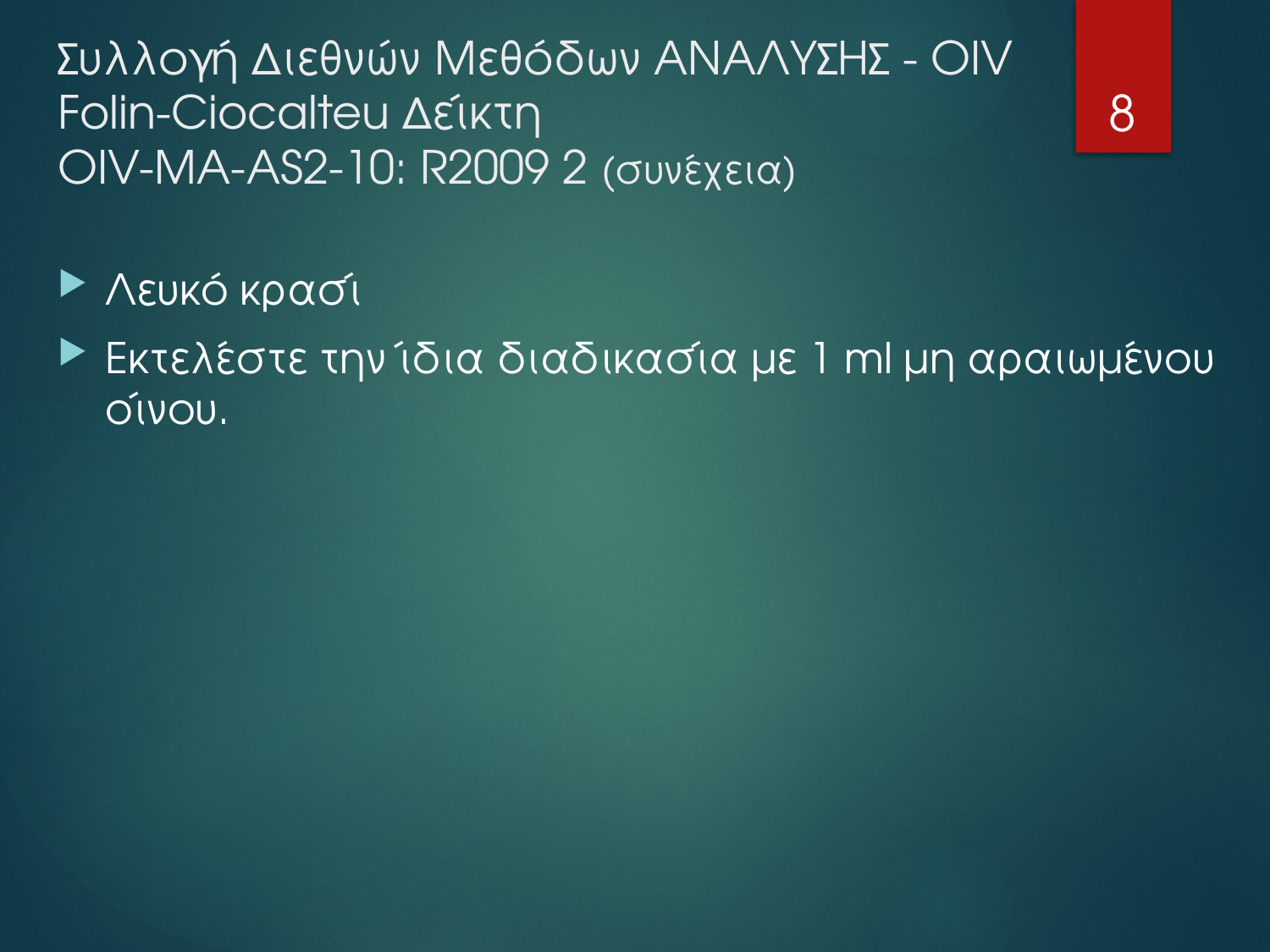

# Συλλογή Διεθνών Μεθόδων ΑΝΑΛΥΣΗΣ - OIV Folin-Ciocalteu Δείκτη OIV-MA-AS2-10: R2009 2 (συνέχεια)
8
Λευκό κρασί
Εκτελέστε την ίδια διαδικασία με 1 ml μη αραιωμένου οίνου.